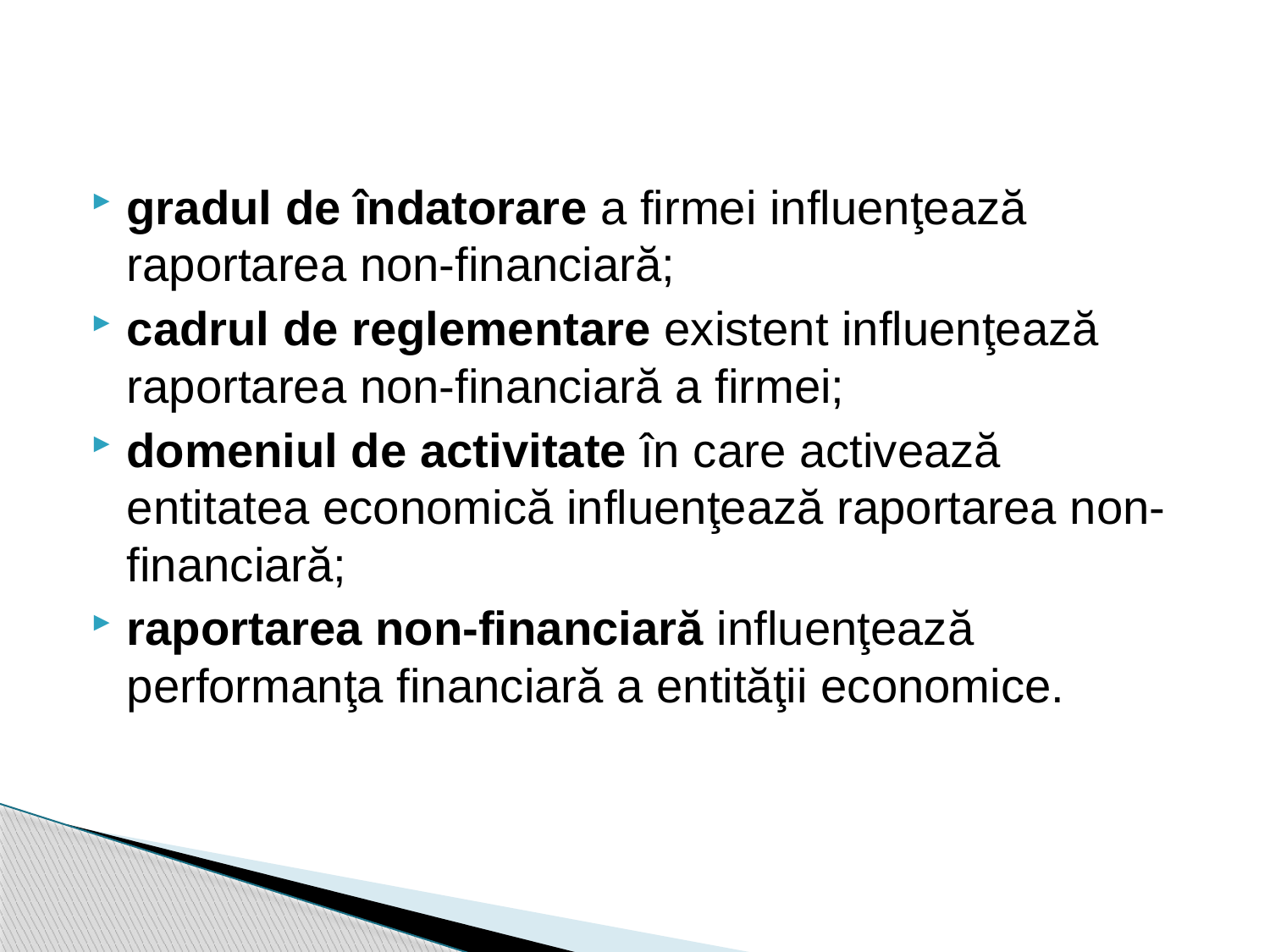

gradul de îndatorare a firmei influenţează raportarea non-financiară;
cadrul de reglementare existent influenţează raportarea non-financiară a firmei;
domeniul de activitate în care activează entitatea economică influenţează raportarea non-financiară;
raportarea non-financiară influenţează performanţa financiară a entităţii economice.